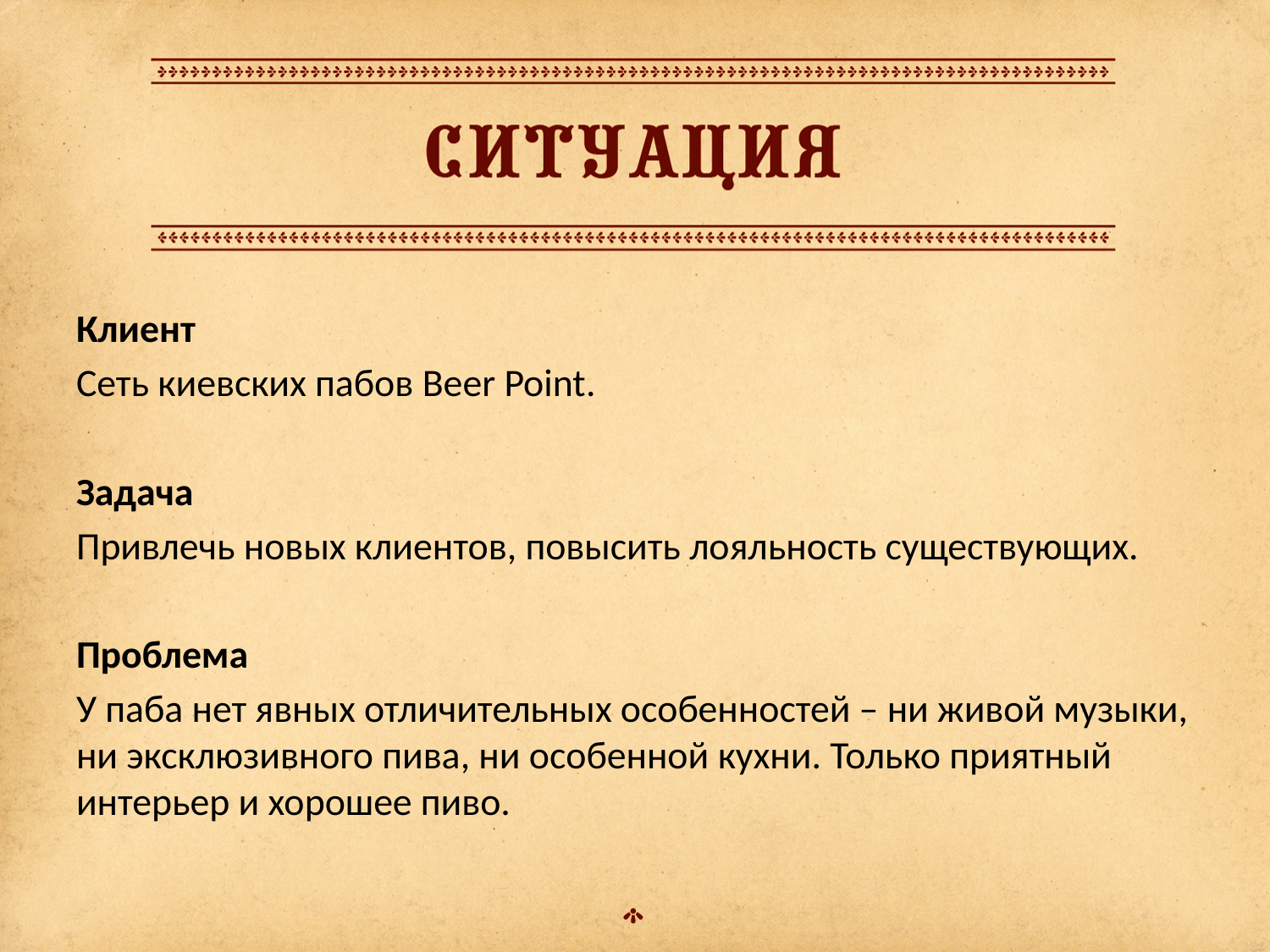

Клиент
Cеть киевских пабов Beer Point.

Задача
Привлечь новых клиентов, повысить лояльность существующих.

Проблема
У паба нет явных отличительных особенностей – ни живой музыки, ни эксклюзивного пива, ни особенной кухни. Только приятный интерьер и хорошее пиво.